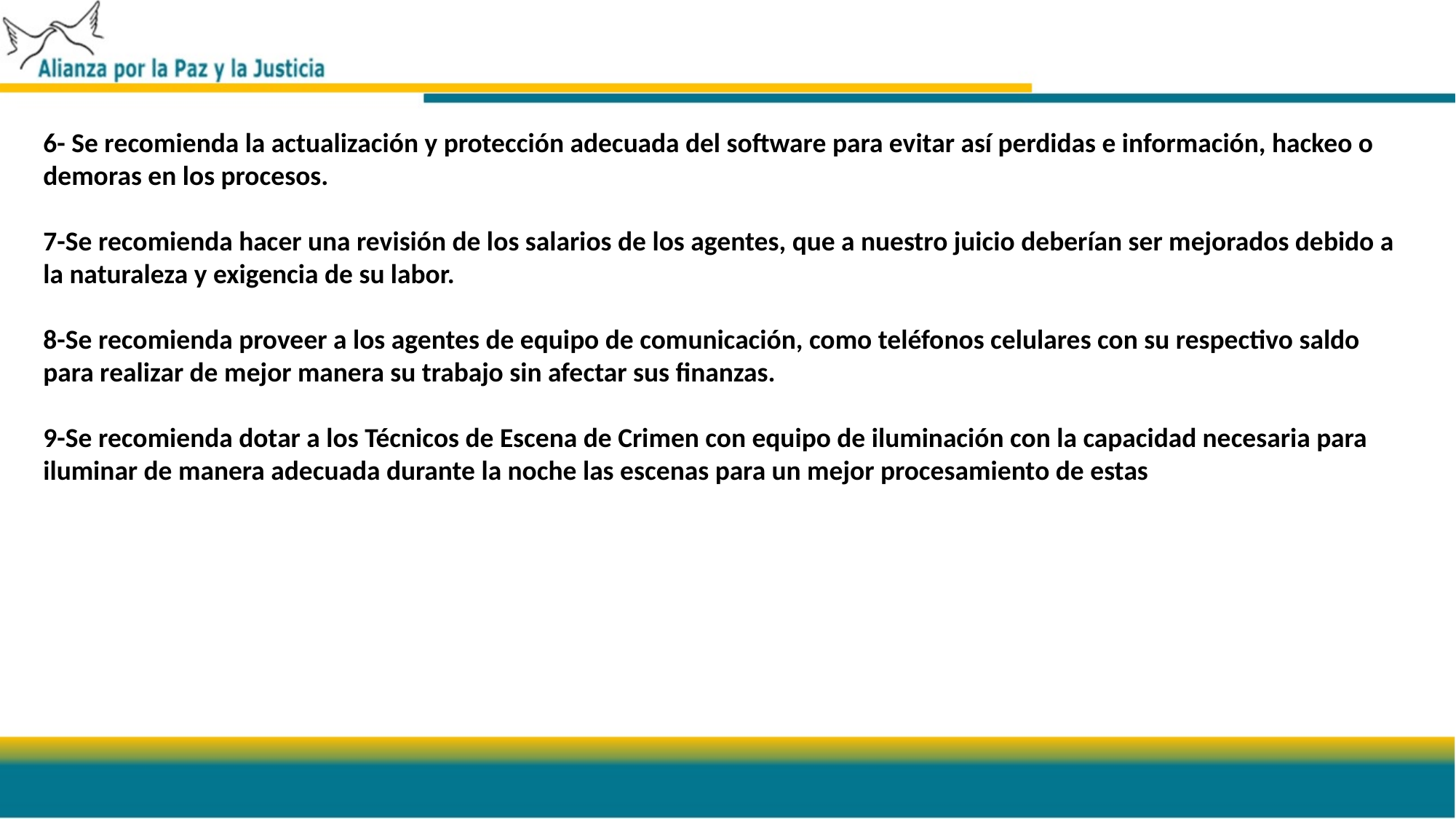

6- Se recomienda la actualización y protección adecuada del software para evitar así perdidas e información, hackeo o demoras en los procesos.

7-Se recomienda hacer una revisión de los salarios de los agentes, que a nuestro juicio deberían ser mejorados debido a la naturaleza y exigencia de su labor.

8-Se recomienda proveer a los agentes de equipo de comunicación, como teléfonos celulares con su respectivo saldo para realizar de mejor manera su trabajo sin afectar sus finanzas.

9-Se recomienda dotar a los Técnicos de Escena de Crimen con equipo de iluminación con la capacidad necesaria para iluminar de manera adecuada durante la noche las escenas para un mejor procesamiento de estas